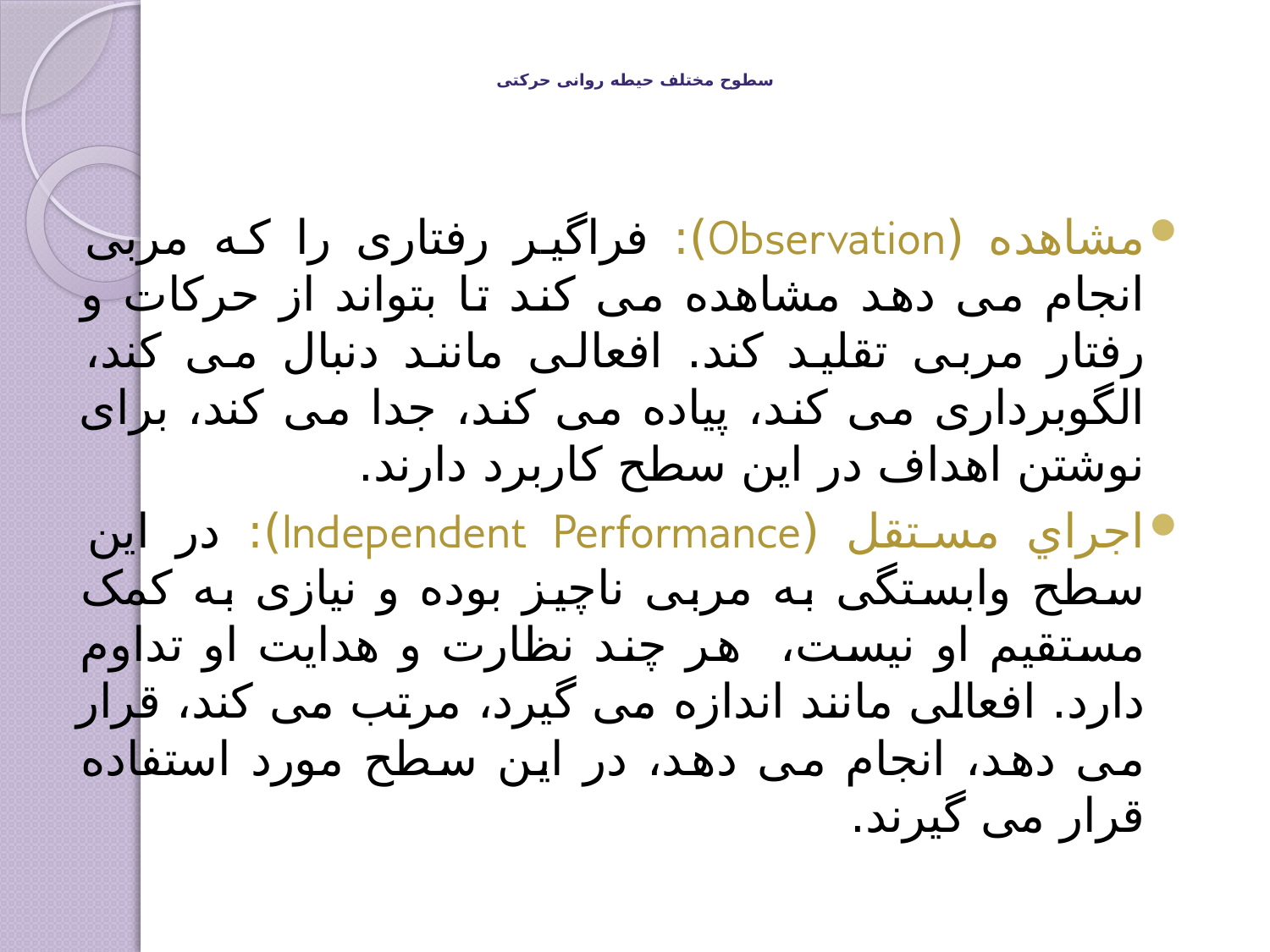

# سطوح مختلف حيطه روانی حرکتی
مشاهده (Observation): فراگير رفتاری را که مربی انجام می دهد مشاهده می کند تا بتواند از حرکات و رفتار مربی تقليد کند. افعالی مانند دنبال می کند، الگوبرداری می کند، پياده می کند، جدا می کند، برای نوشتن اهداف در اين سطح کاربرد دارند.
اجراي مستقل (Independent Performance): در اين سطح وابستگی به مربی ناچيز بوده و نيازی به کمک مستقيم او نيست،  هر چند نظارت و هدايت او تداوم دارد. افعالی مانند اندازه می گيرد، مرتب می کند، قرار می دهد، انجام می دهد، در اين سطح مورد استفاده قرار می گيرند.